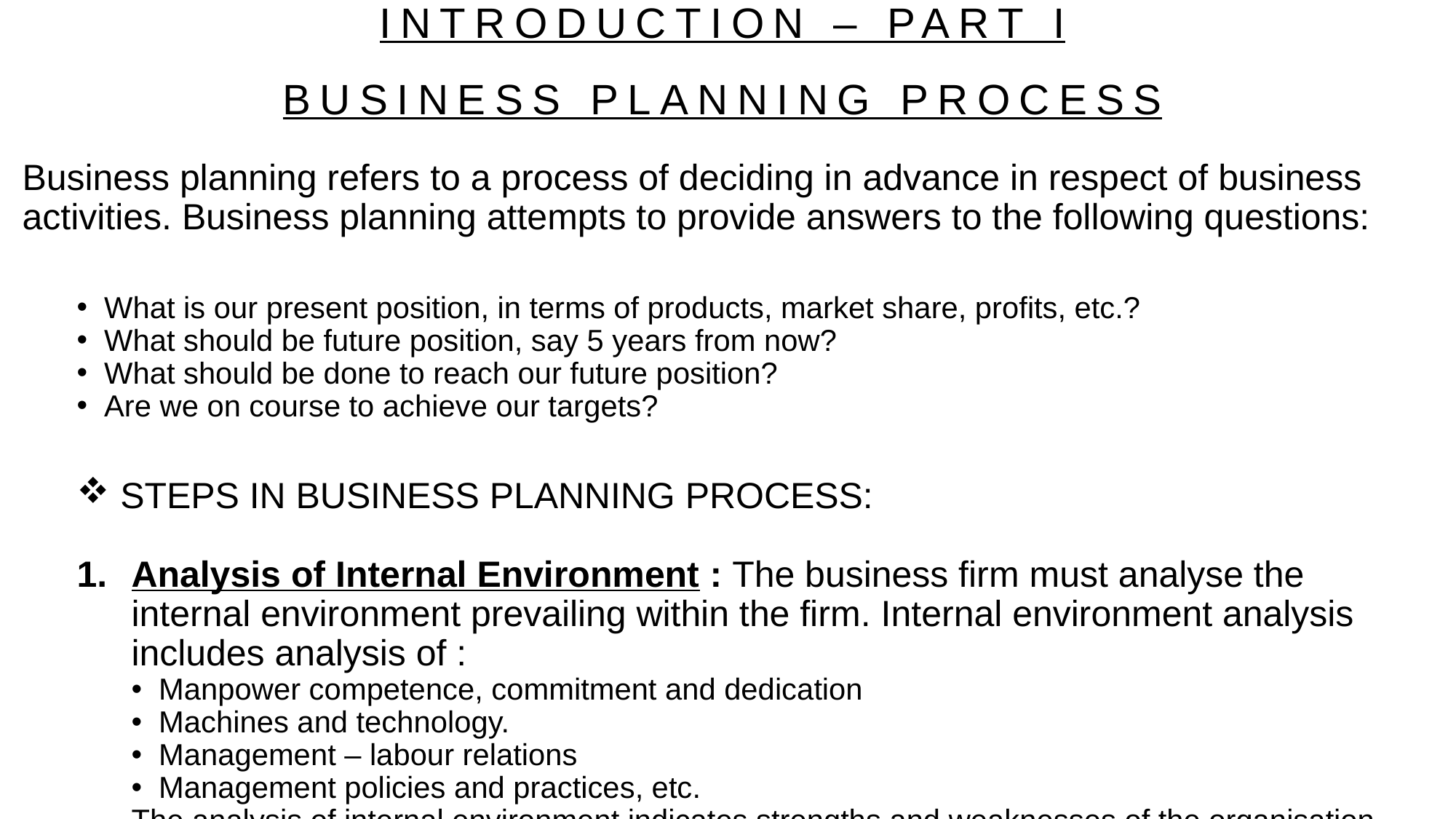

INTRODUCTION – PART I

BUSINESS PLANNING PROCESS

Business planning refers to a process of deciding in advance in respect of business activities. Business planning attempts to provide answers to the following questions:

What is our present position, in terms of products, market share, profits, etc.?
What should be future position, say 5 years from now?
What should be done to reach our future position?
Are we on course to achieve our targets?

 STEPS IN BUSINESS PLANNING PROCESS:

Analysis of Internal Environment : The business firm must analyse the internal environment prevailing within the firm. Internal environment analysis includes analysis of :
Manpower competence, commitment and dedication
Machines and technology.
Management – labour relations
Management policies and practices, etc.
The analysis of internal environment indicates strengths and weaknesses of the organisation.